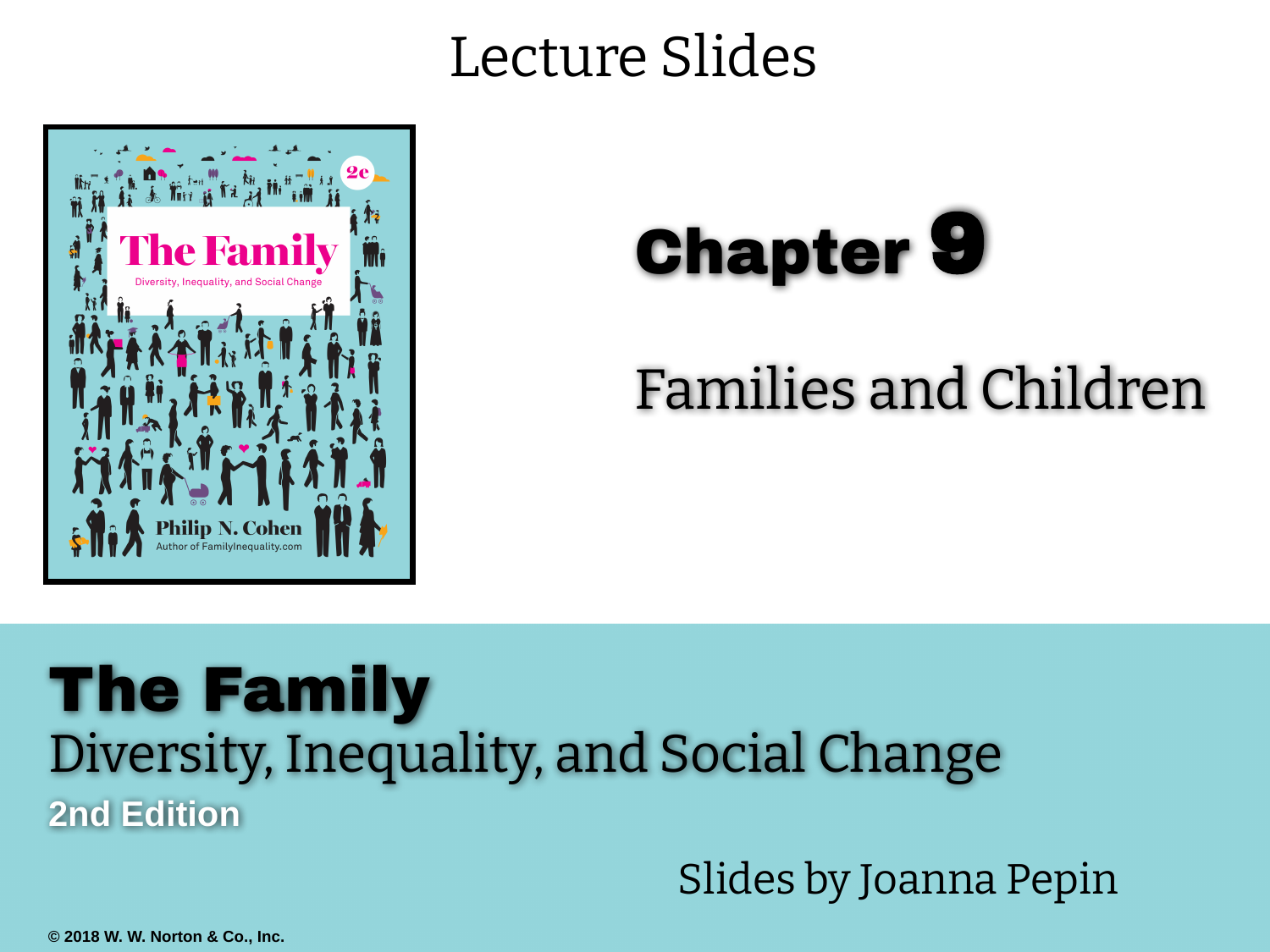

# 9

Families and Children
Slides by Joanna Pepin